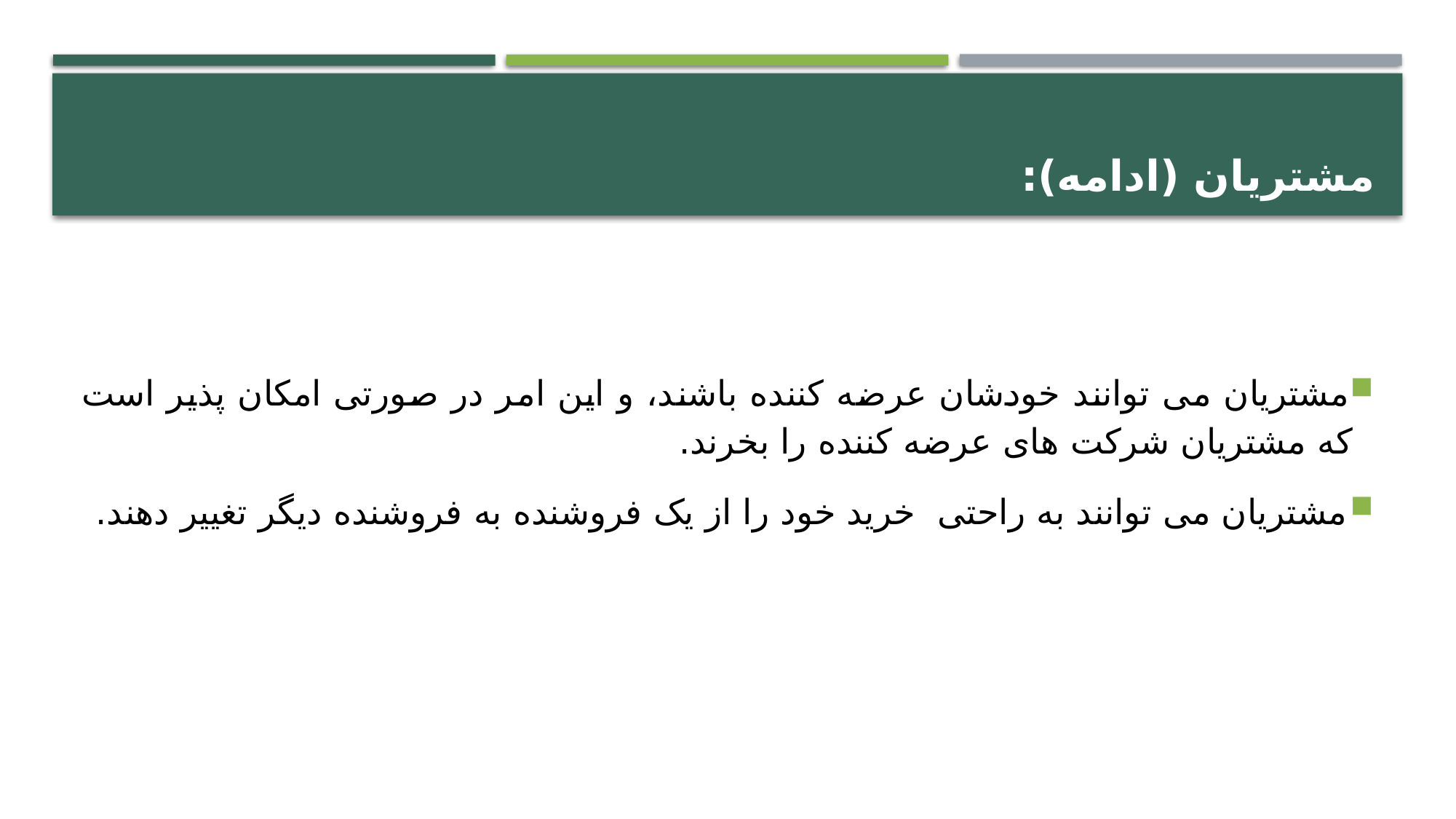

# مشتریان (ادامه):
مشتریان می توانند خودشان عرضه کننده باشند، و این امر در صورتی امکان پذیر است که مشتریان شرکت های عرضه کننده را بخرند.
مشتریان می توانند به راحتی  خرید خود را از یک فروشنده به فروشنده دیگر تغییر دهند.